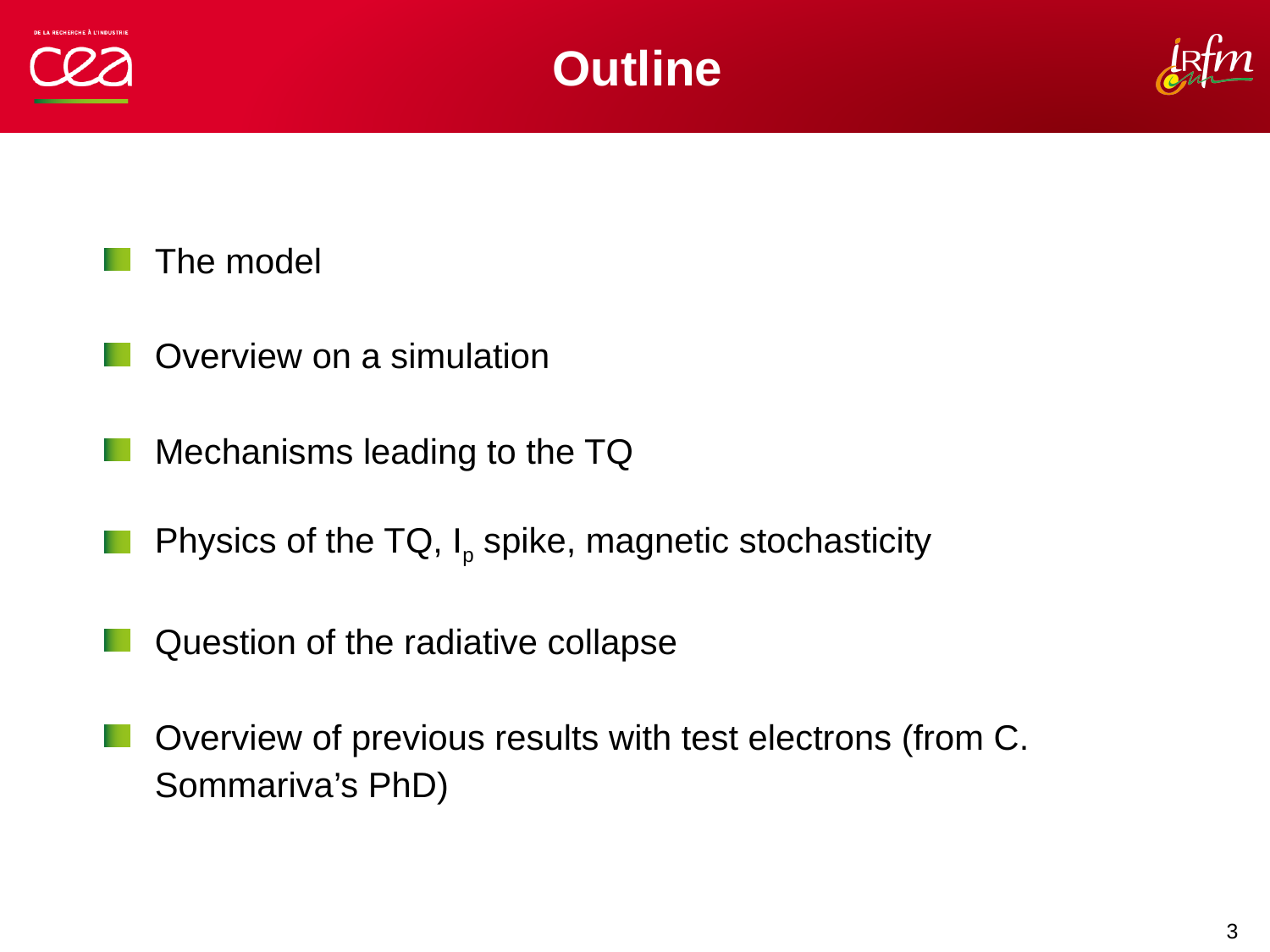

# Outline
The model

Overview on a simulation

Mechanisms leading to the TQ

Physics of the TQ, Ip spike, magnetic stochasticity

Question of the radiative collapse

Overview of previous results with test electrons (from C. Sommariva’s PhD)
3